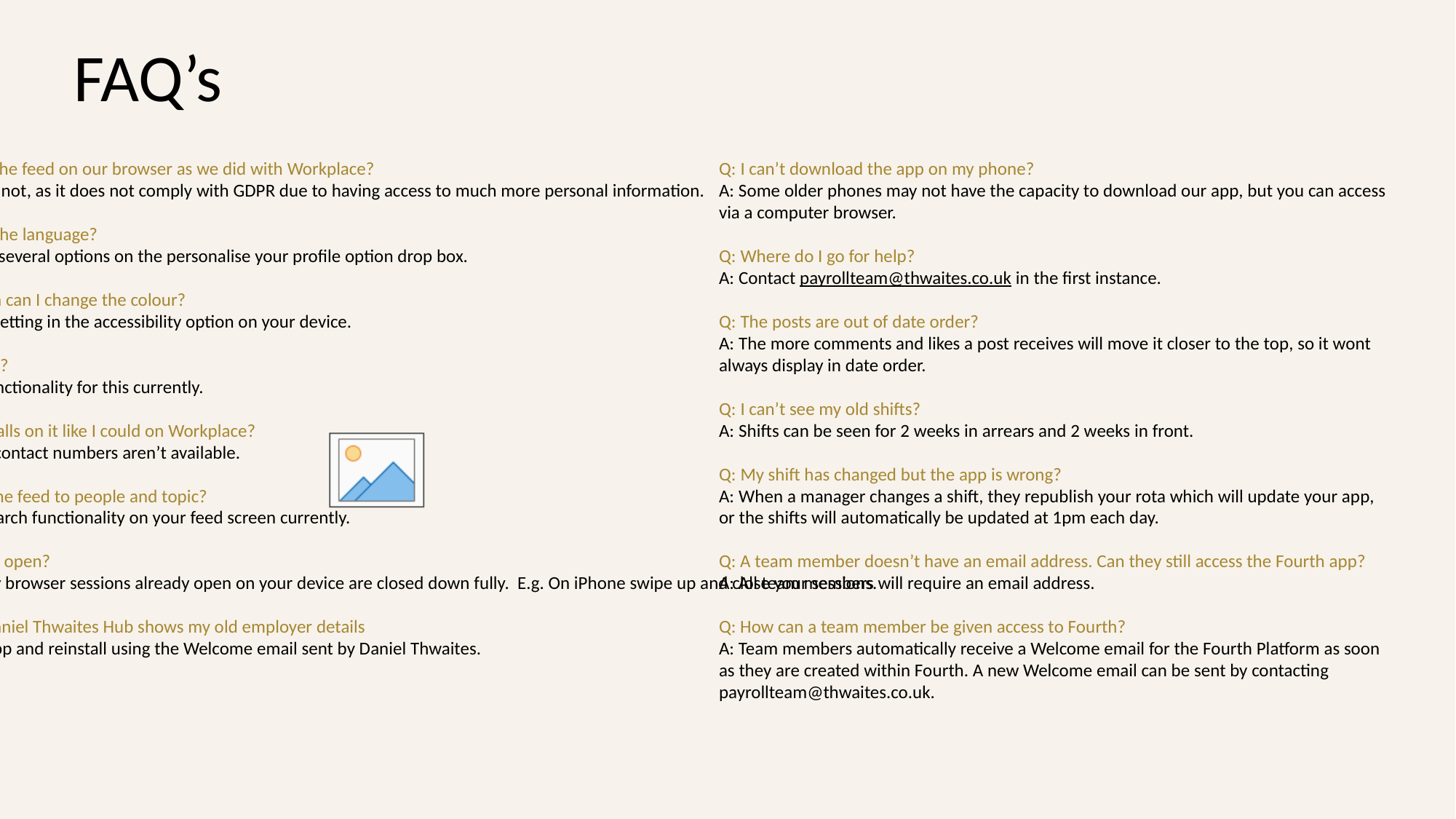

FAQ’s
Q: Can we have the feed on our browser as we did with Workplace?
A: Unfortunately not, as it does not comply with GDPR due to having access to much more personal information.

Q: Can I change the language?
A: Yes, there are several options on the personalise your profile option drop box.

Q: I have dyslexia can I change the colour?
A: This will be a setting in the accessibility option on your device.

Q: Can I do a poll?
A: There is no functionality for this currently.

Q: I can’t make calls on it like I could on Workplace?
A: Due to GDPR contact numbers aren’t available.

Q: Can I search the feed to people and topic?
A: There is no search functionality on your feed screen currently.

Q: My App won’t open?
A: Make sure any browser sessions already open on your device are closed down fully.  E.g. On iPhone swipe up and close your sessions.

Q: What if My Daniel Thwaites Hub shows my old employer details
A: Delete your app and reinstall using the Welcome email sent by Daniel Thwaites.
Q: I can’t download the app on my phone?
A: Some older phones may not have the capacity to download our app, but you can access via a computer browser.

Q: Where do I go for help?
A: Contact payrollteam@thwaites.co.uk in the first instance.

Q: The posts are out of date order?
A: The more comments and likes a post receives will move it closer to the top, so it wont always display in date order.

Q: I can’t see my old shifts?
A: Shifts can be seen for 2 weeks in arrears and 2 weeks in front.

Q: My shift has changed but the app is wrong?
A: When a manager changes a shift, they republish your rota which will update your app, or the shifts will automatically be updated at 1pm each day.

Q: A team member doesn’t have an email address. Can they still access the Fourth app?
A: All team members will require an email address.

Q: How can a team member be given access to Fourth?
A: Team members automatically receive a Welcome email for the Fourth Platform as soon as they are created within Fourth. A new Welcome email can be sent by contacting payrollteam@thwaites.co.uk.